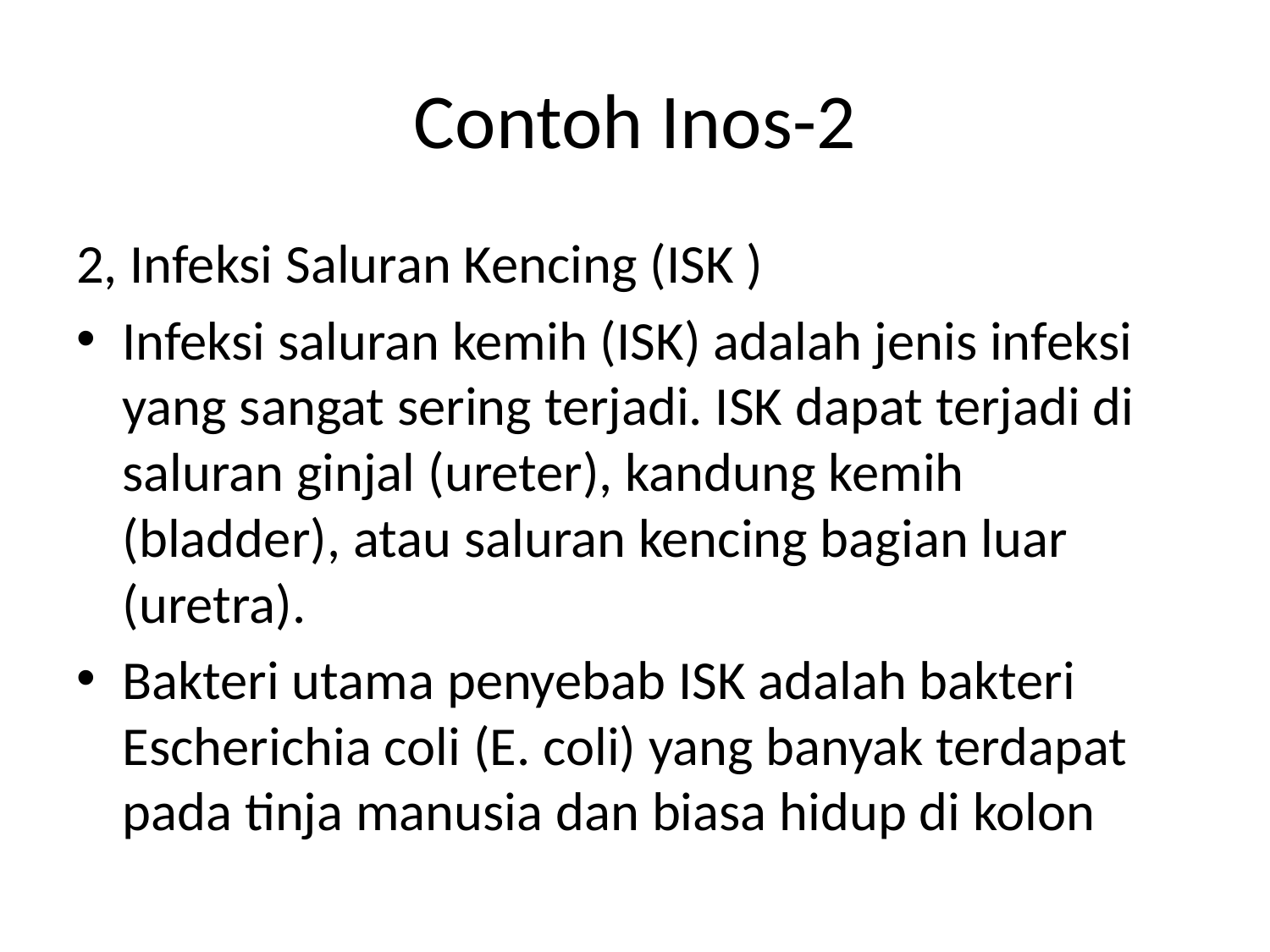

# Contoh Inos-2
2, Infeksi Saluran Kencing (ISK )
Infeksi saluran kemih (ISK) adalah jenis infeksi yang sangat sering terjadi. ISK dapat terjadi di saluran ginjal (ureter), kandung kemih (bladder), atau saluran kencing bagian luar (uretra).
Bakteri utama penyebab ISK adalah bakteri Escherichia coli (E. coli) yang banyak terdapat pada tinja manusia dan biasa hidup di kolon